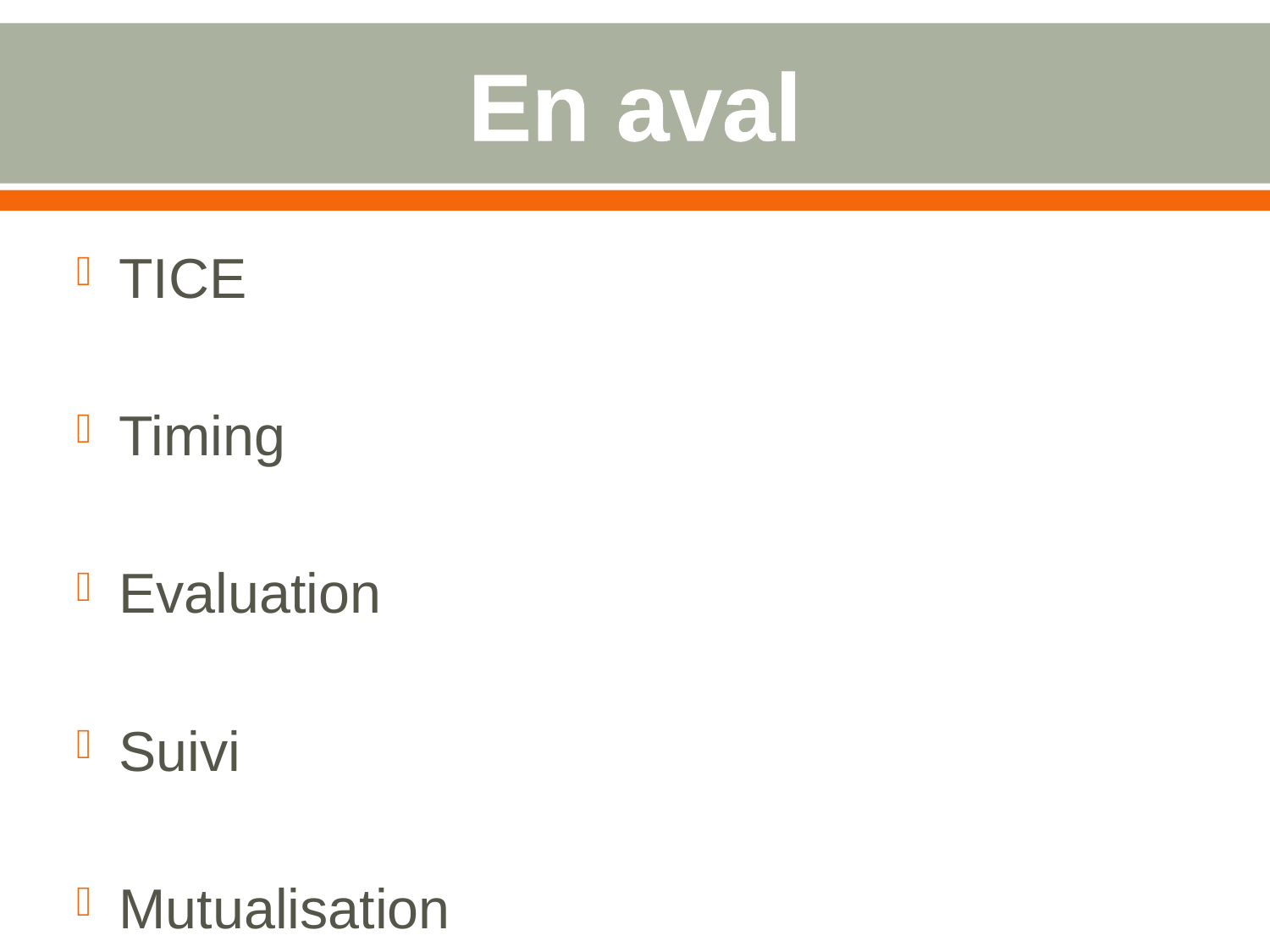

# En aval

TICE

Timing

Evaluation

Suivi

Mutualisation